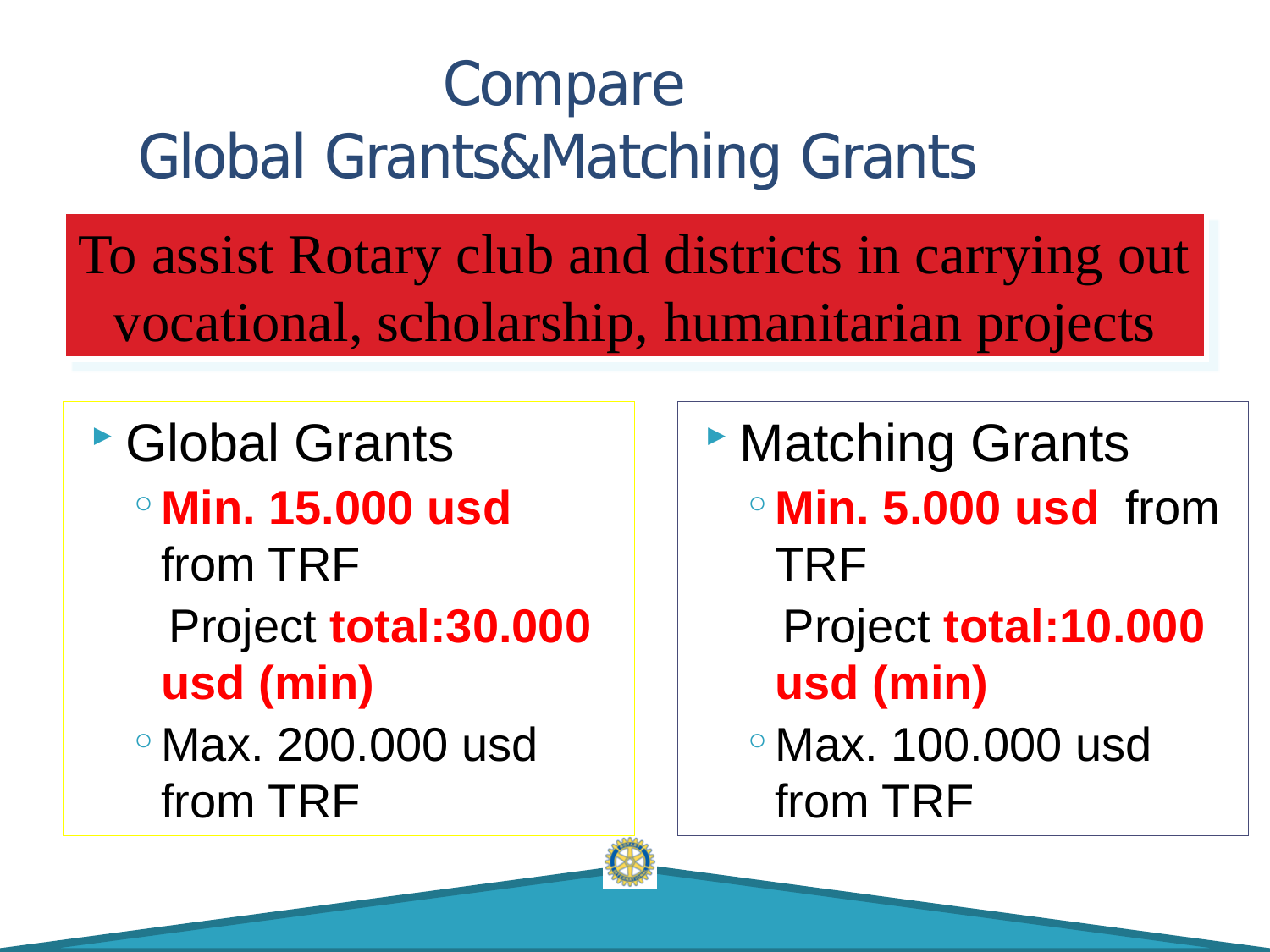

# Compare Global Grants&Matching Grants
To assist Rotary club and districts in carrying out vocational, scholarship, humanitarian projects
Global Grants
Min. 15.000 usd  from TRF
   Project total:30.000 usd (min)
Max. 200.000 usd from TRF
Matching Grants
Min. 5.000 usd  from TRF
   Project total:10.000 usd (min)
Max. 100.000 usd from TRF